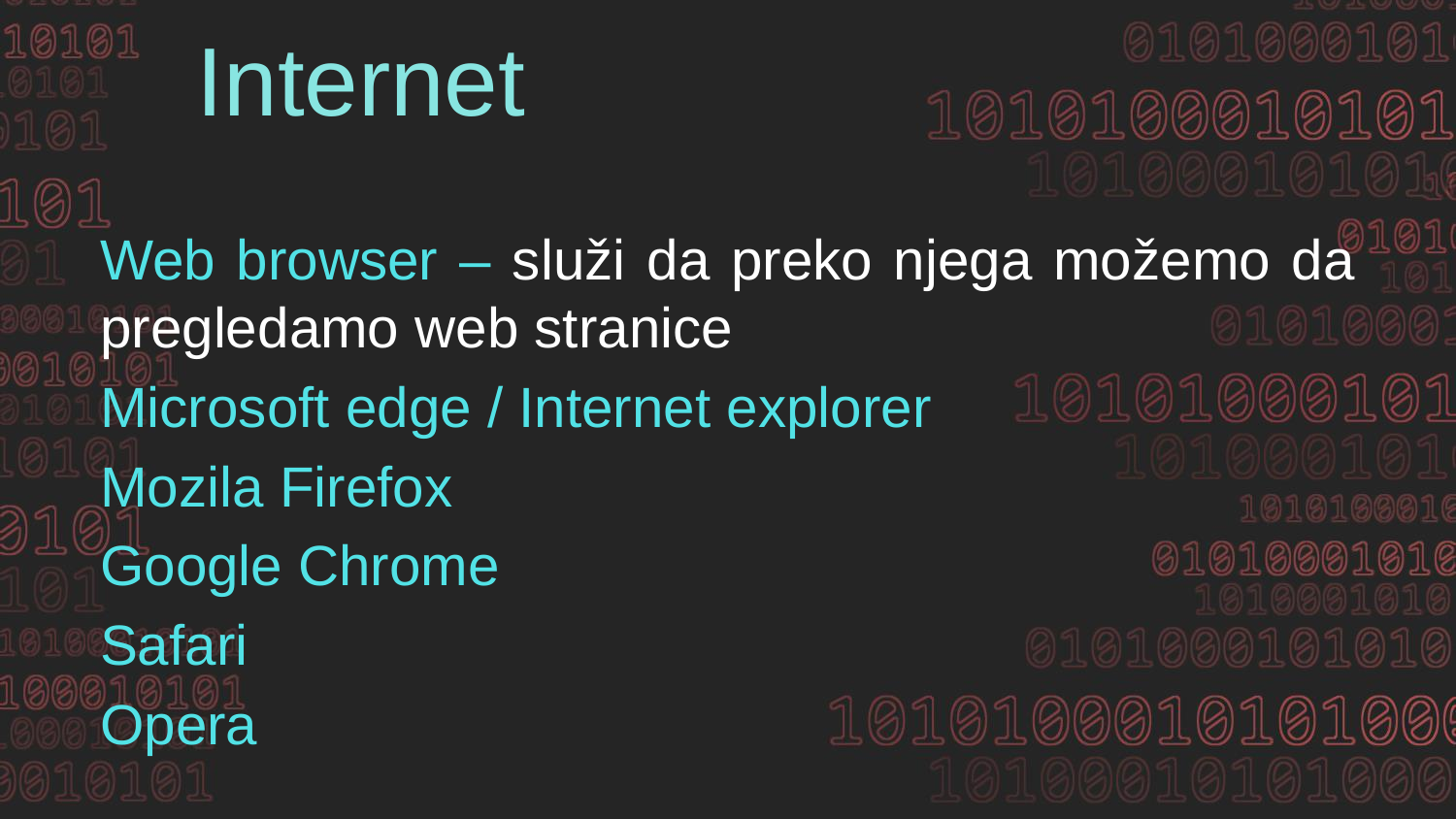

Internet
Web browser – služi da preko njega možemo da pregledamo web stranice
Microsoft edge / Internet explorer
Mozila Firefox
Google Chrome
Safari
Opera